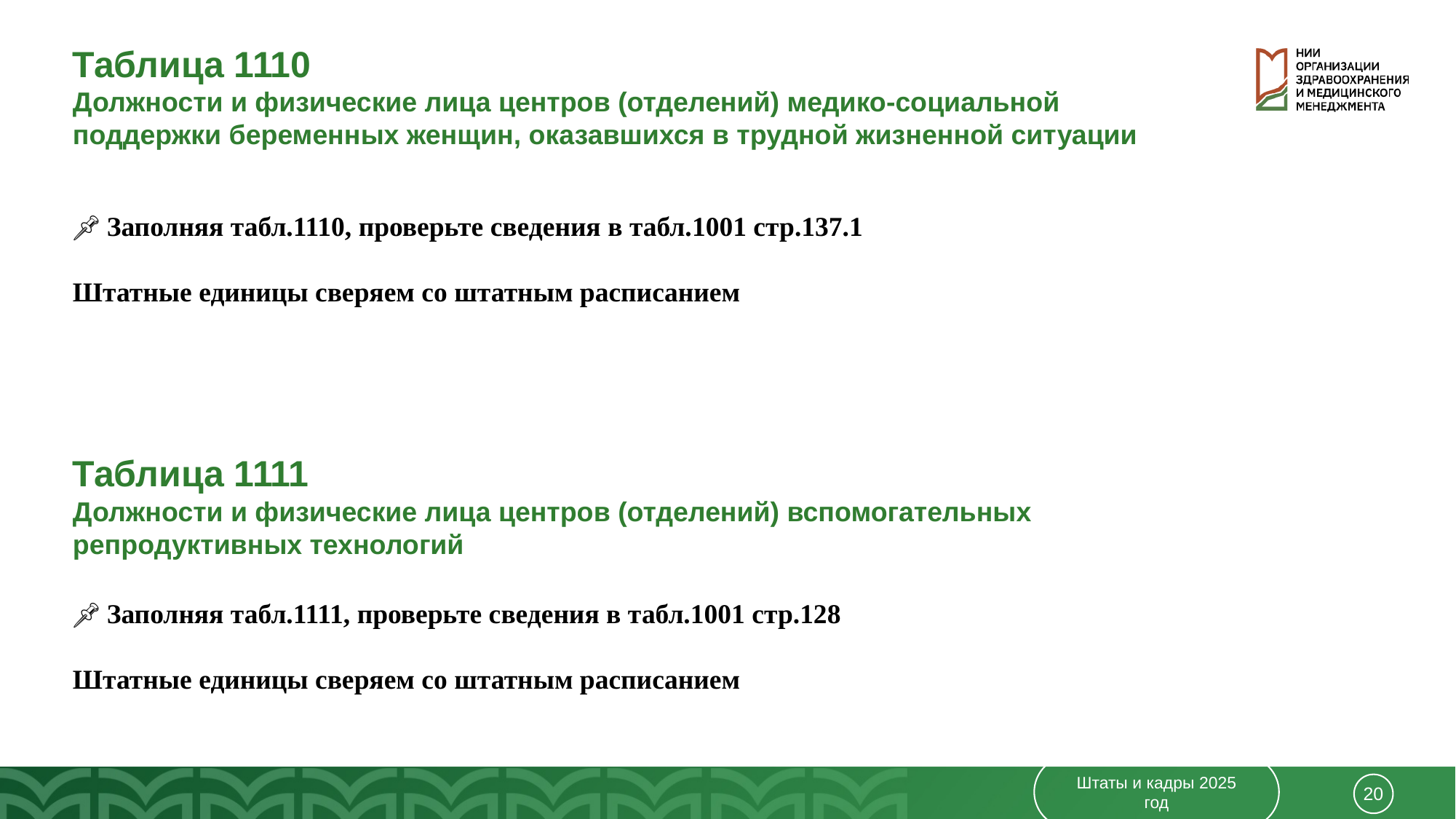

Таблица 1110
Должности и физические лица центров (отделений) медико-социальной поддержки беременных женщин, оказавшихся в трудной жизненной ситуации
📌 Заполняя табл.1110, проверьте сведения в табл.1001 стр.137.1

Штатные единицы сверяем со штатным расписанием
Таблица 1111
Должности и физические лица центров (отделений) вспомогательных репродуктивных технологий
📌 Заполняя табл.1111, проверьте сведения в табл.1001 стр.128

Штатные единицы сверяем со штатным расписанием
Штаты и кадры 2025 год